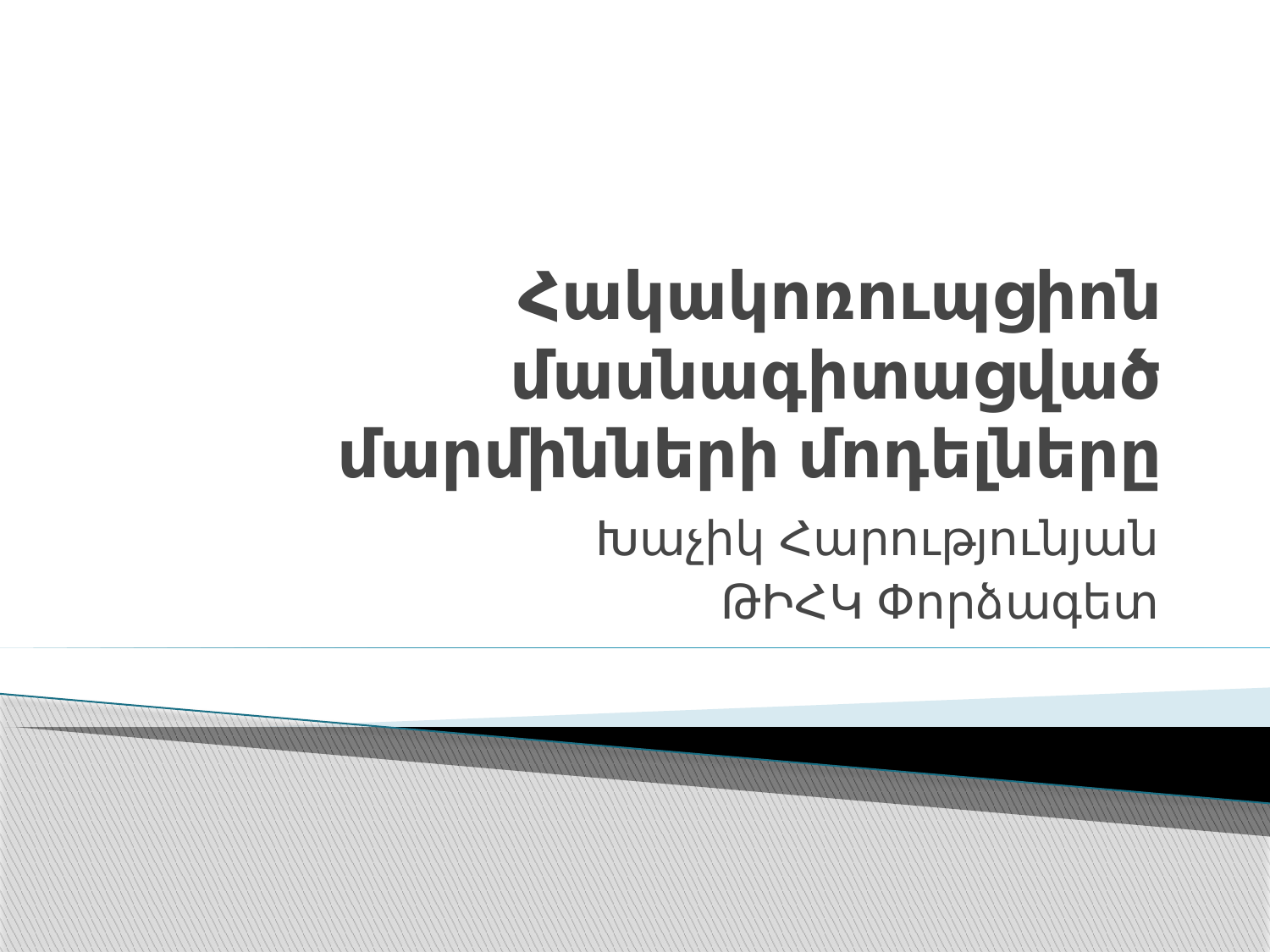

# Հակակոռուպցիոն մասնագիտացված մարմինների մոդելները
Խաչիկ Հարությունյան
ԹԻՀԿ Փորձագետ